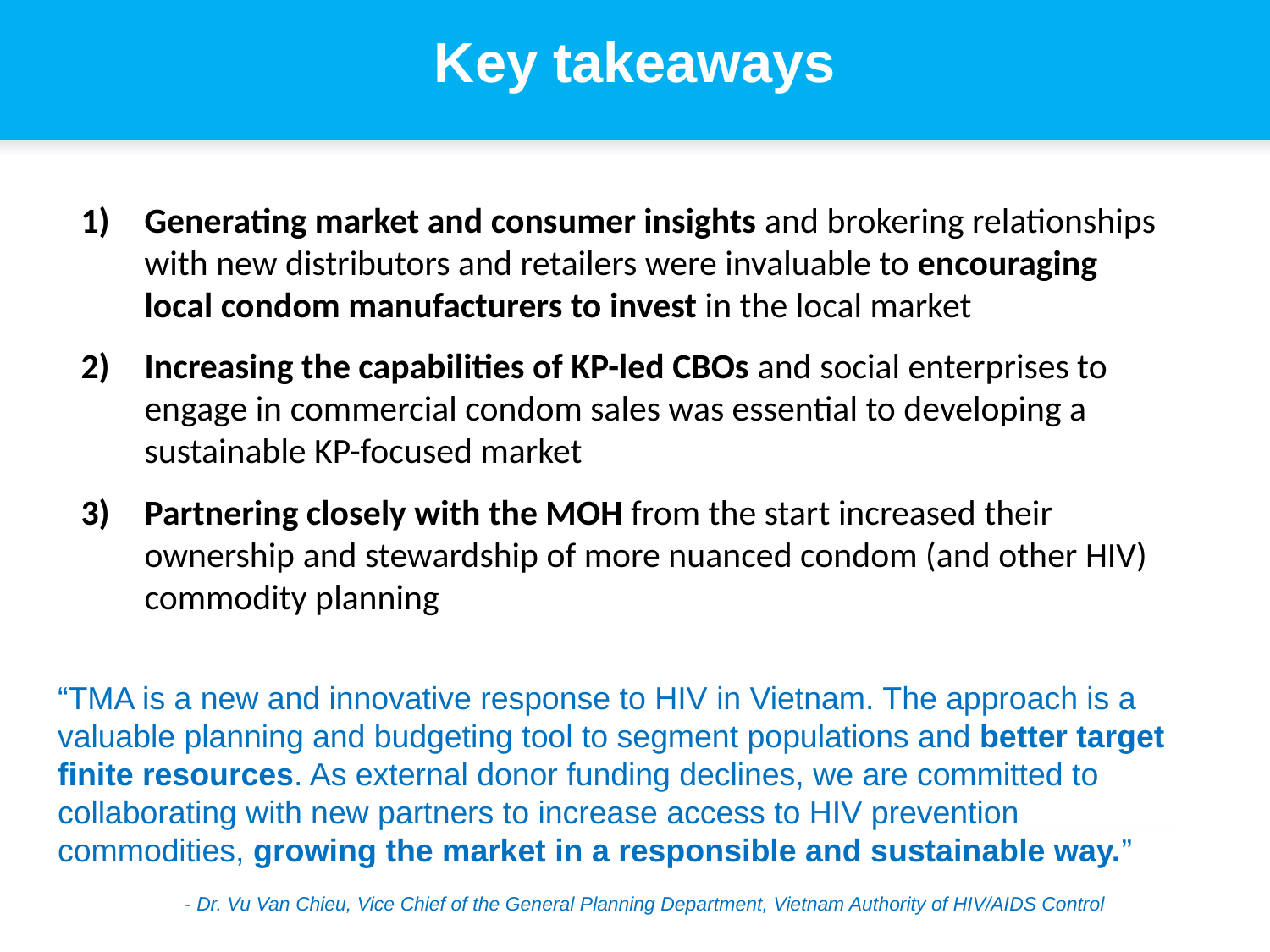

# Key takeaways
Generating market and consumer insights and brokering relationships with new distributors and retailers were invaluable to encouraging local condom manufacturers to invest in the local market
Increasing the capabilities of KP-led CBOs and social enterprises to engage in commercial condom sales was essential to developing a sustainable KP-focused market
Partnering closely with the MOH from the start increased their ownership and stewardship of more nuanced condom (and other HIV) commodity planning

“TMA is a new and innovative response to HIV in Vietnam. The approach is a valuable planning and budgeting tool to segment populations and better target finite resources. As external donor funding declines, we are committed to collaborating with new partners to increase access to HIV prevention commodities, growing the market in a responsible and sustainable way.”

	- Dr. Vu Van Chieu, Vice Chief of the General Planning Department, Vietnam Authority of HIV/AIDS Control